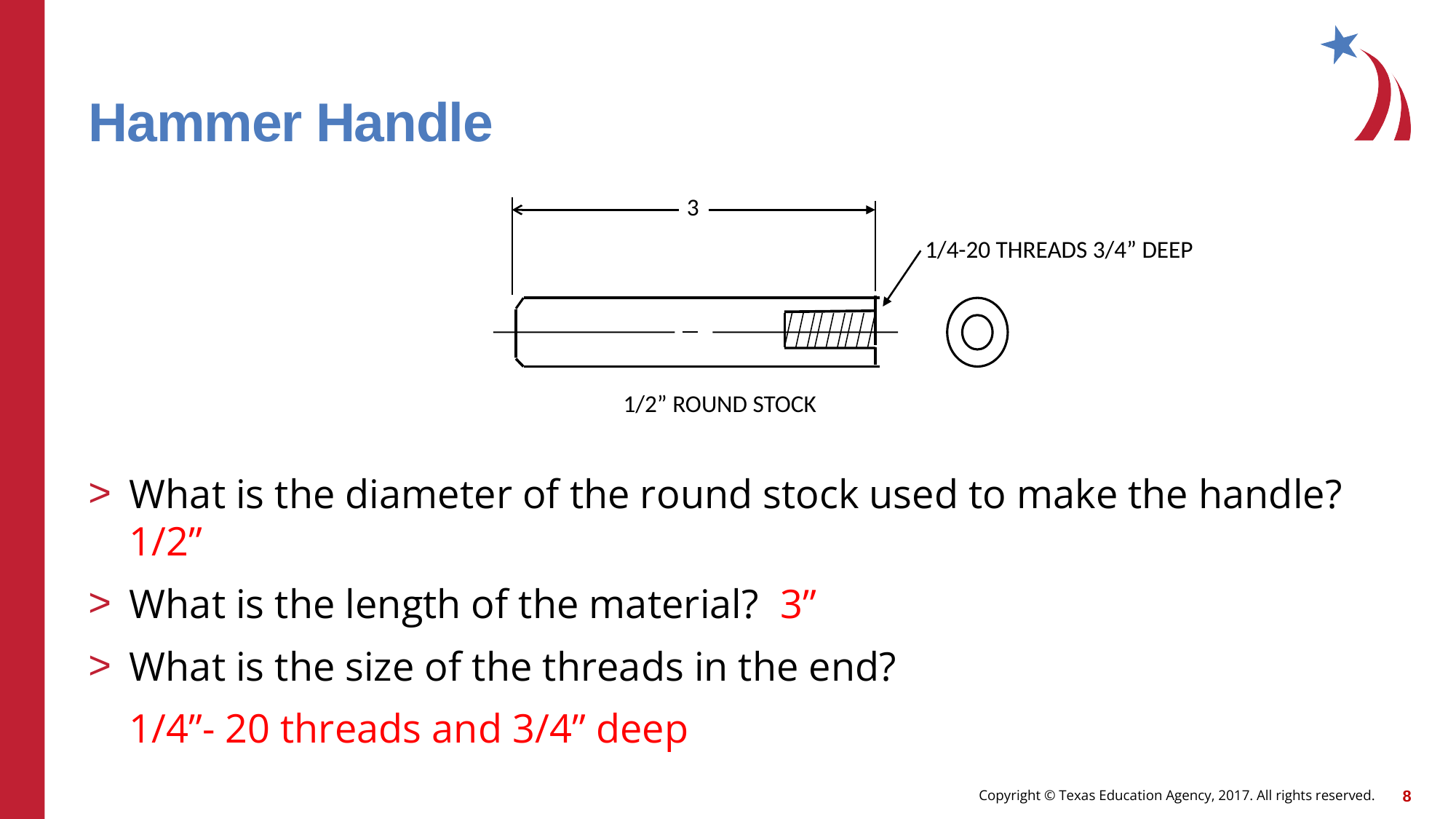

# Hammer Handle
3

1/4-20 THREADS 3/4” DEEP

1/2” ROUND STOCK
What is the diameter of the round stock used to make the handle?  1/2”
What is the length of the material?  3”
What is the size of the threads in the end?
    1/4”- 20 threads and 3/4” deep